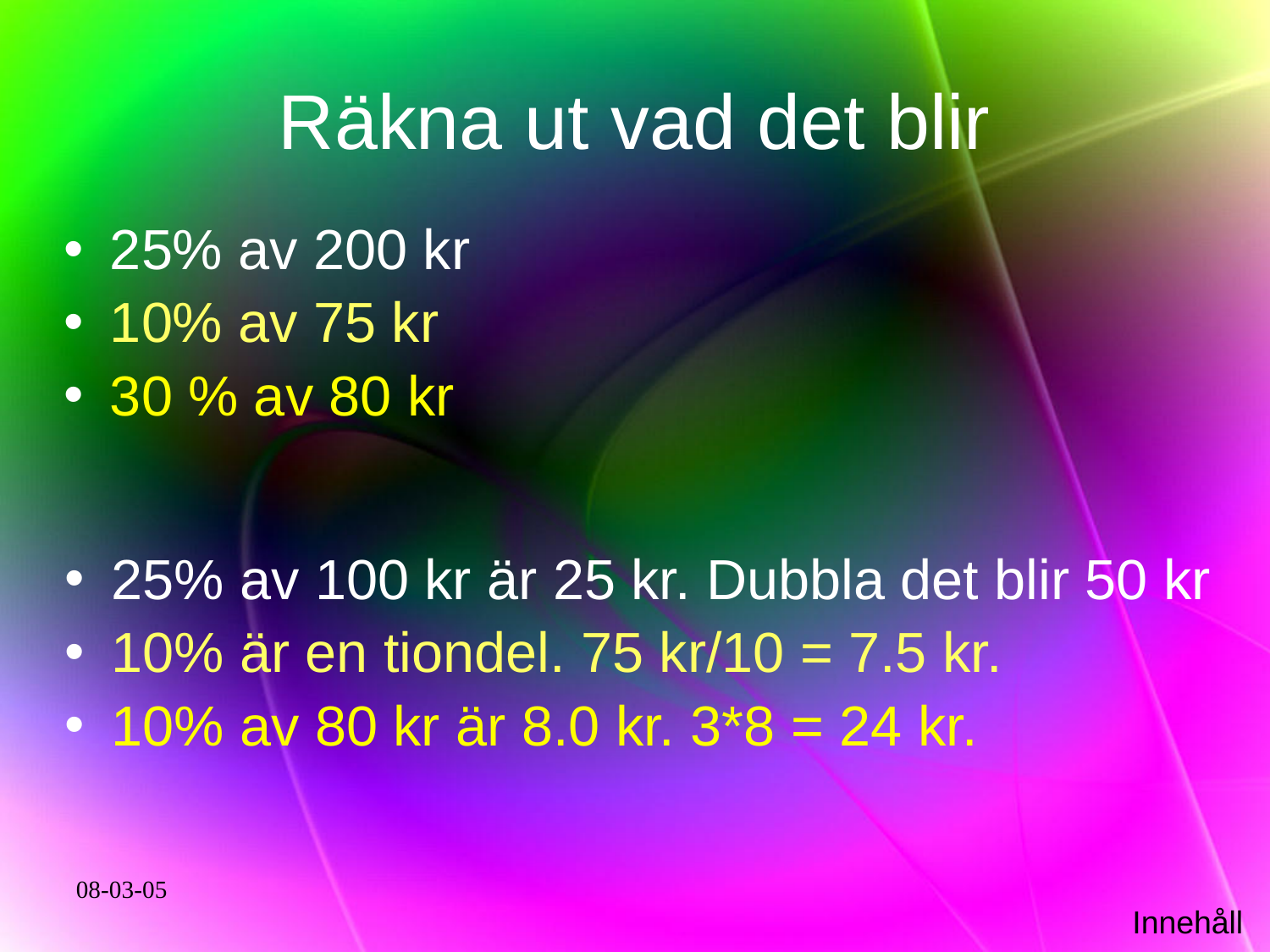

# Räkna ut vad det blir
25% av 200 kr
10% av 75 kr
30 % av 80 kr
25% av 100 kr är 25 kr. Dubbla det blir 50 kr
10% är en tiondel. 75 kr/10 = 7.5 kr.
10% av 80 kr är 8.0 kr. 3*8 = 24 kr.

08-03-05